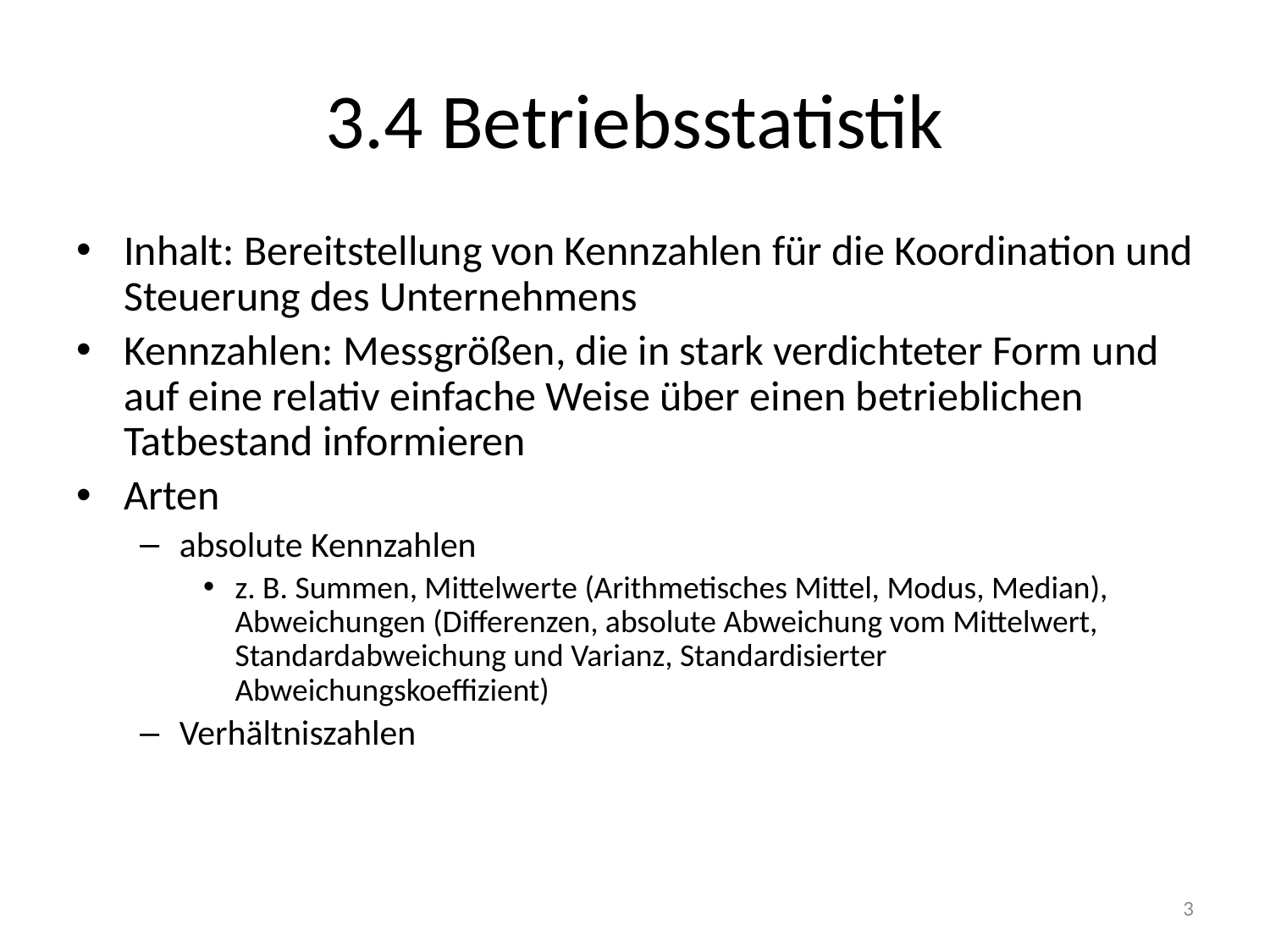

# 3.4 Betriebsstatistik
Inhalt: Bereitstellung von Kennzahlen für die Koordination und Steuerung des Unternehmens
Kennzahlen: Messgrößen, die in stark verdichteter Form und auf eine relativ einfache Weise über einen betrieblichen Tatbestand informieren
Arten
absolute Kennzahlen
z. B. Summen, Mittelwerte (Arithmetisches Mittel, Modus, Median), Abweichungen (Differenzen, absolute Abweichung vom Mittelwert, Standardabweichung und Varianz, Standardisierter Abweichungskoeffizient)
Verhältniszahlen
3